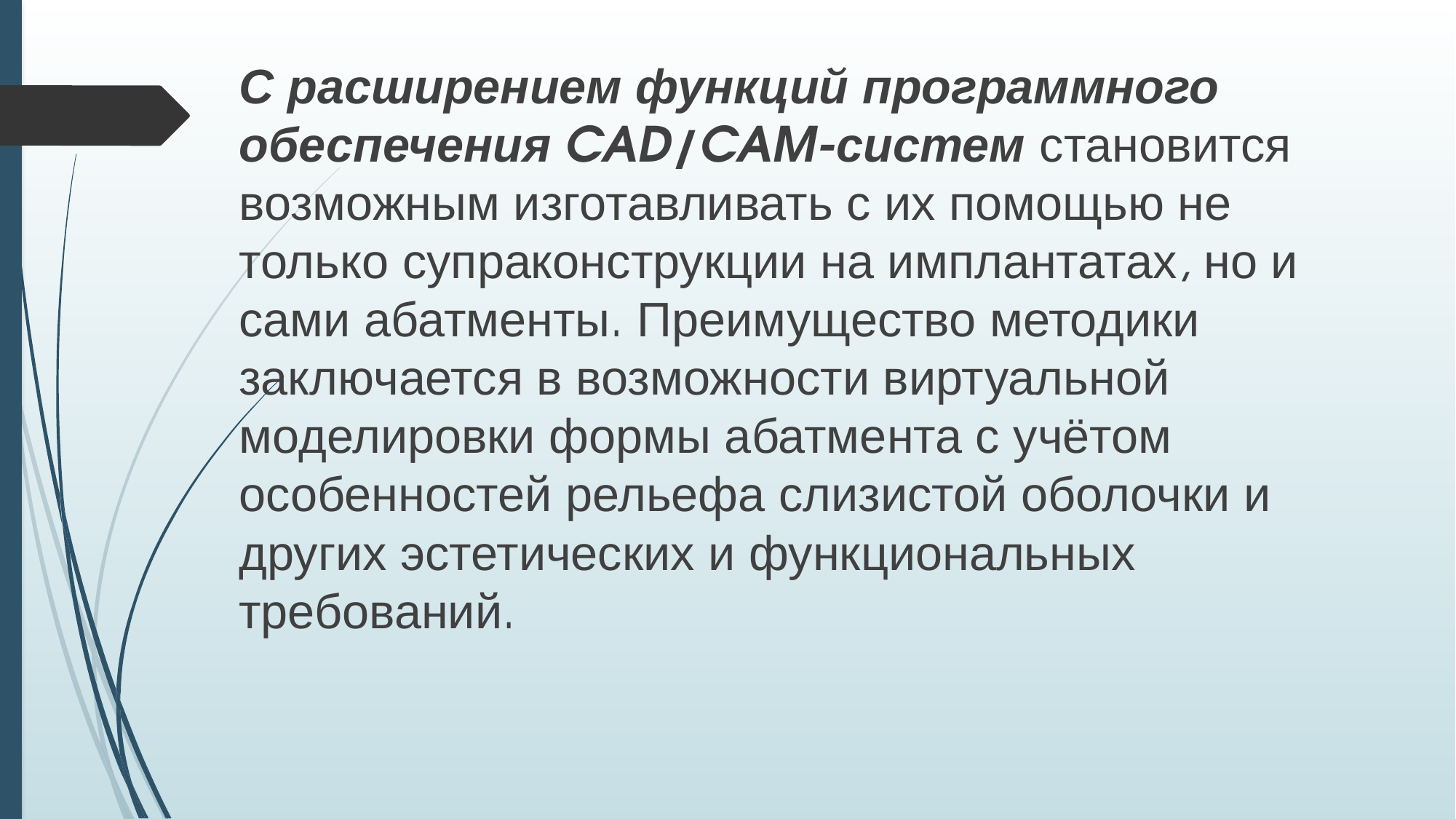

С расширением функций программного обеспечения CAD/CAM-систем становится возможным изготавливать с их помощью не только супраконструкции на имплантатах, но и сами абатменты. Преимущество методики заключается в возможности виртуальной моделировки формы абатмента с учётом особенностей рельефа слизистой оболочки и других эстетических и функциональных требований.